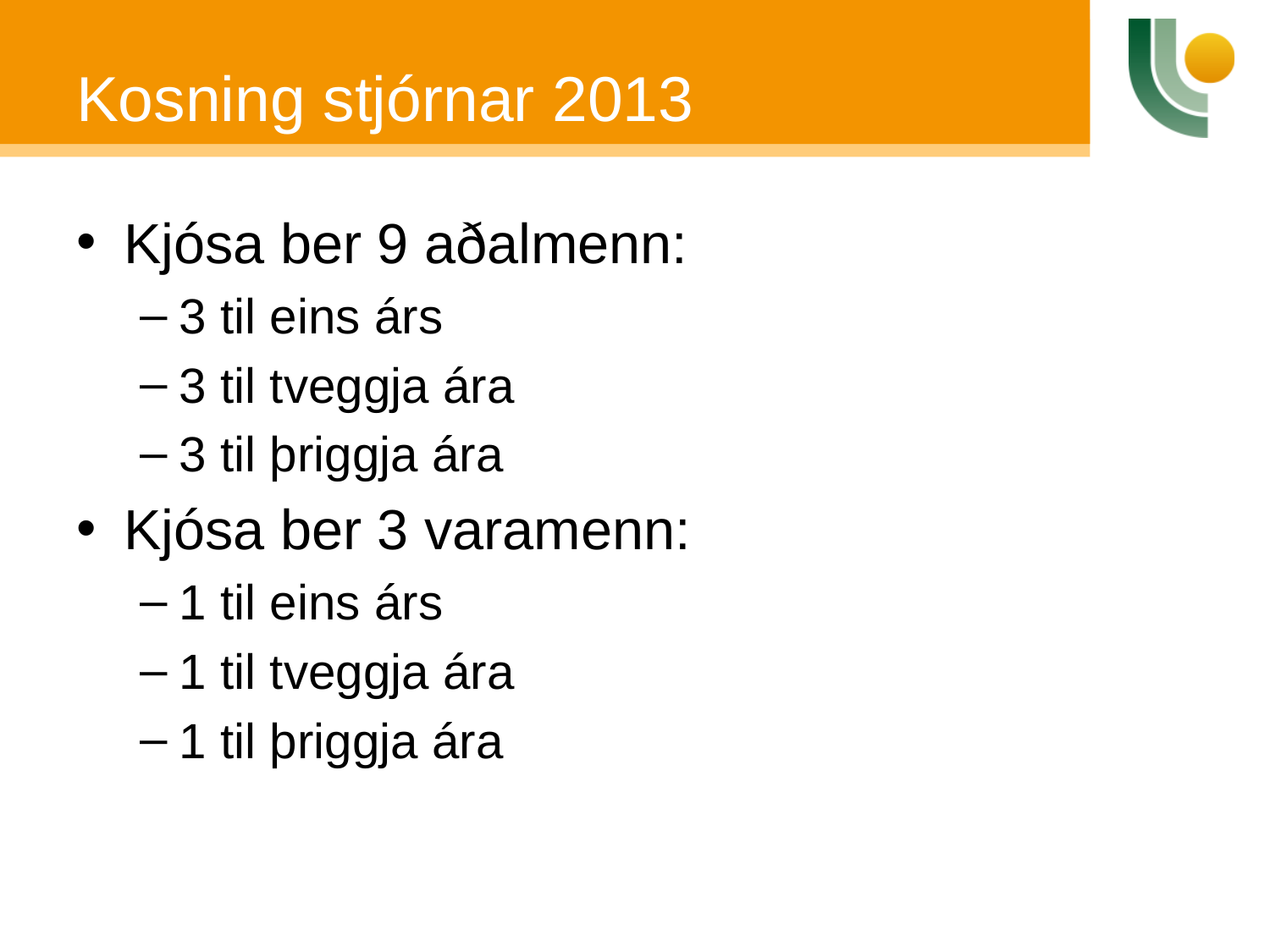

# Kosning stjórnar 2013
Kjósa ber 9 aðalmenn:
3 til eins árs
3 til tveggja ára
3 til þriggja ára
Kjósa ber 3 varamenn:
1 til eins árs
1 til tveggja ára
1 til þriggja ára